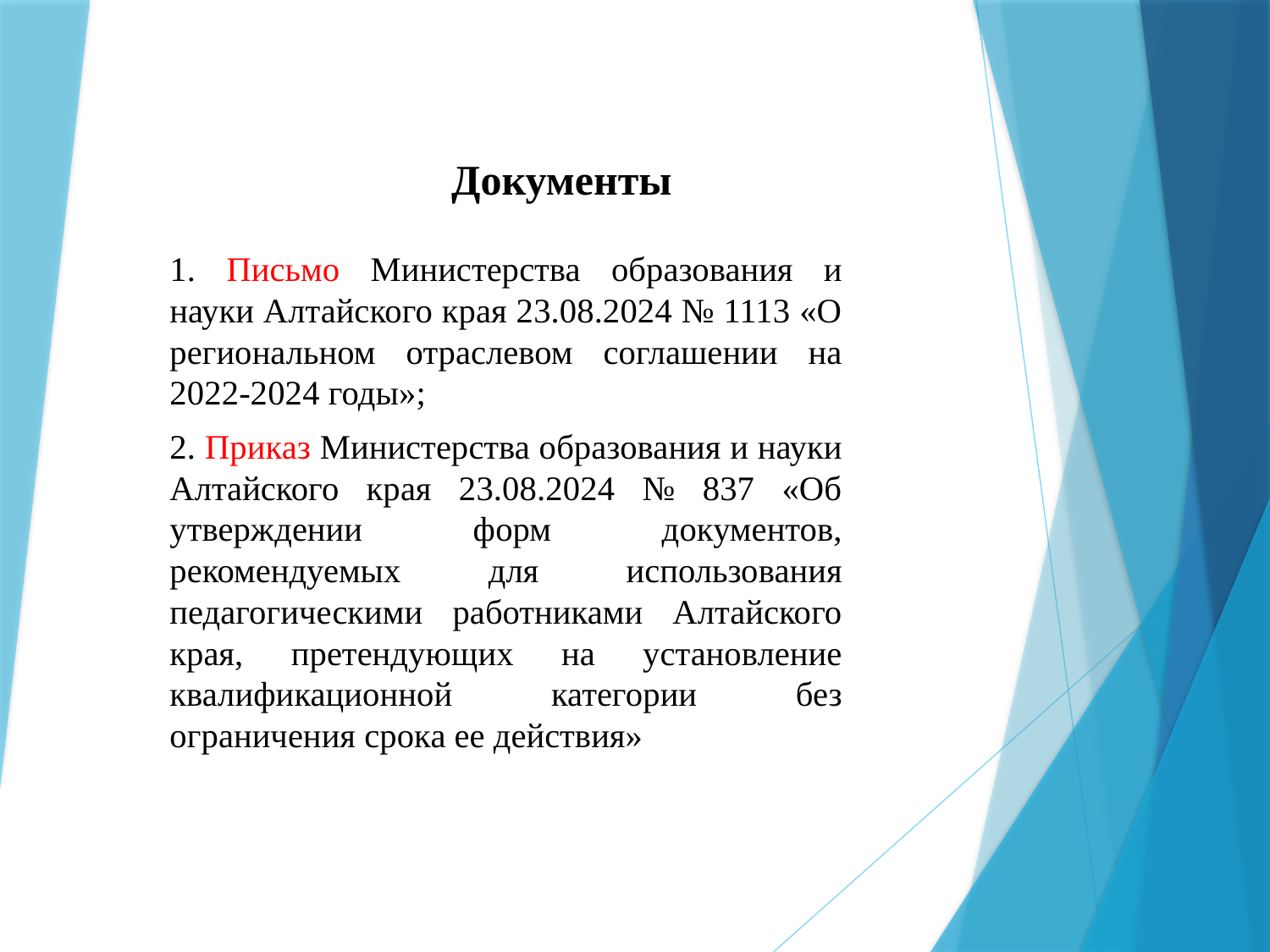

# Документы
1. Письмо Министерства образования и науки Алтайского края 23.08.2024 № 1113 «О региональном отраслевом соглашении на 2022-2024 годы»;
2. Приказ Министерства образования и науки Алтайского края 23.08.2024 № 837 «Об утверждении форм документов, рекомендуемых для использования педагогическими работниками Алтайского края, претендующих на установление квалификационной категории без ограничения срока ее действия»